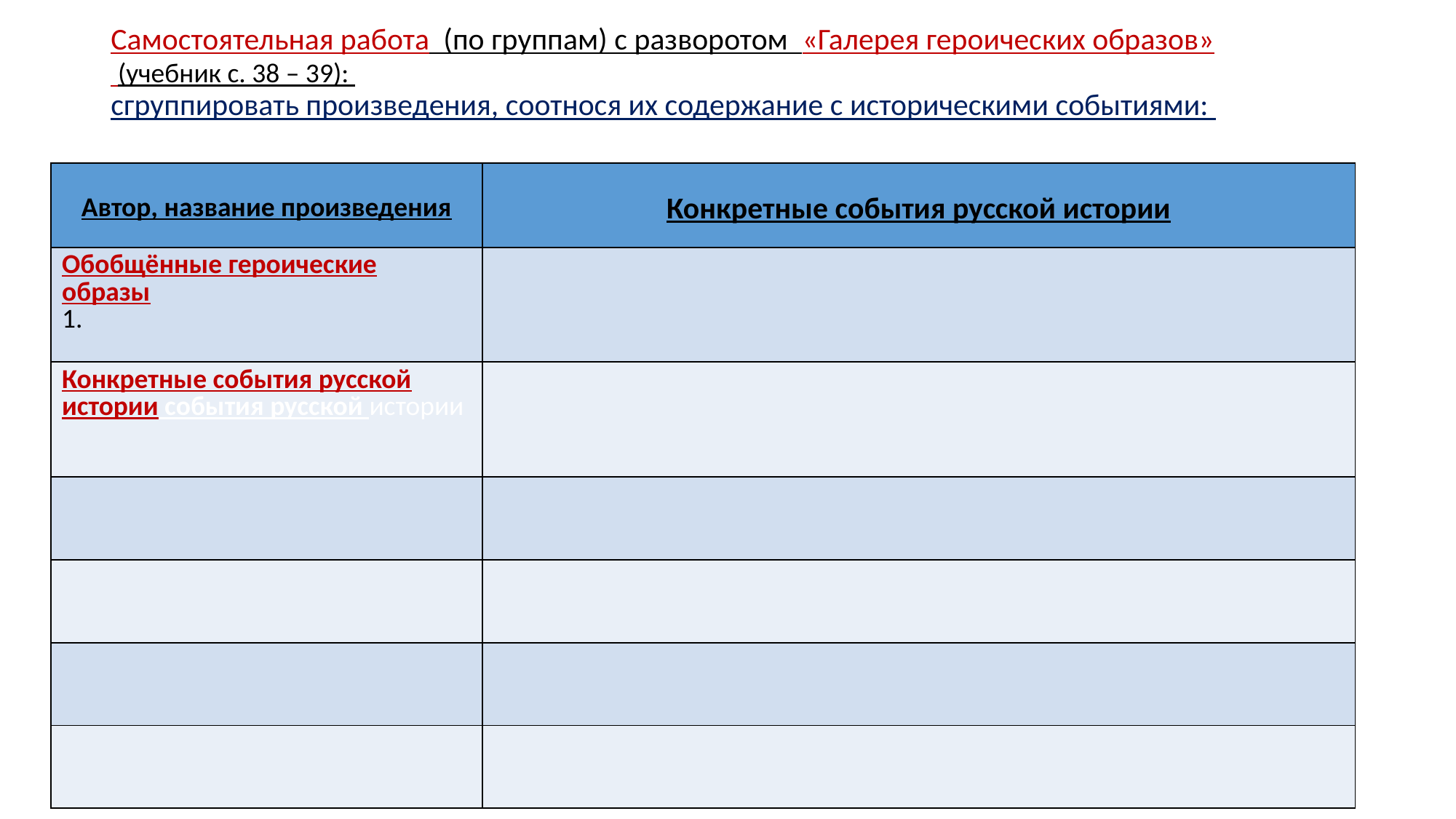

# Самостоятельная работа  (по группам) с разворотом  «Галерея героических образов» (учебник с. 38 – 39): сгруппировать произведения, соотнося их содержание с историческими событиями:
| Автор, название произведения | Конкретные события русской истории |
| --- | --- |
| Обобщённые героические образы 1. |  |
| Конкретные события русской истории события русской истории |  |
|  |  |
|  |  |
|  |  |
|  |  |